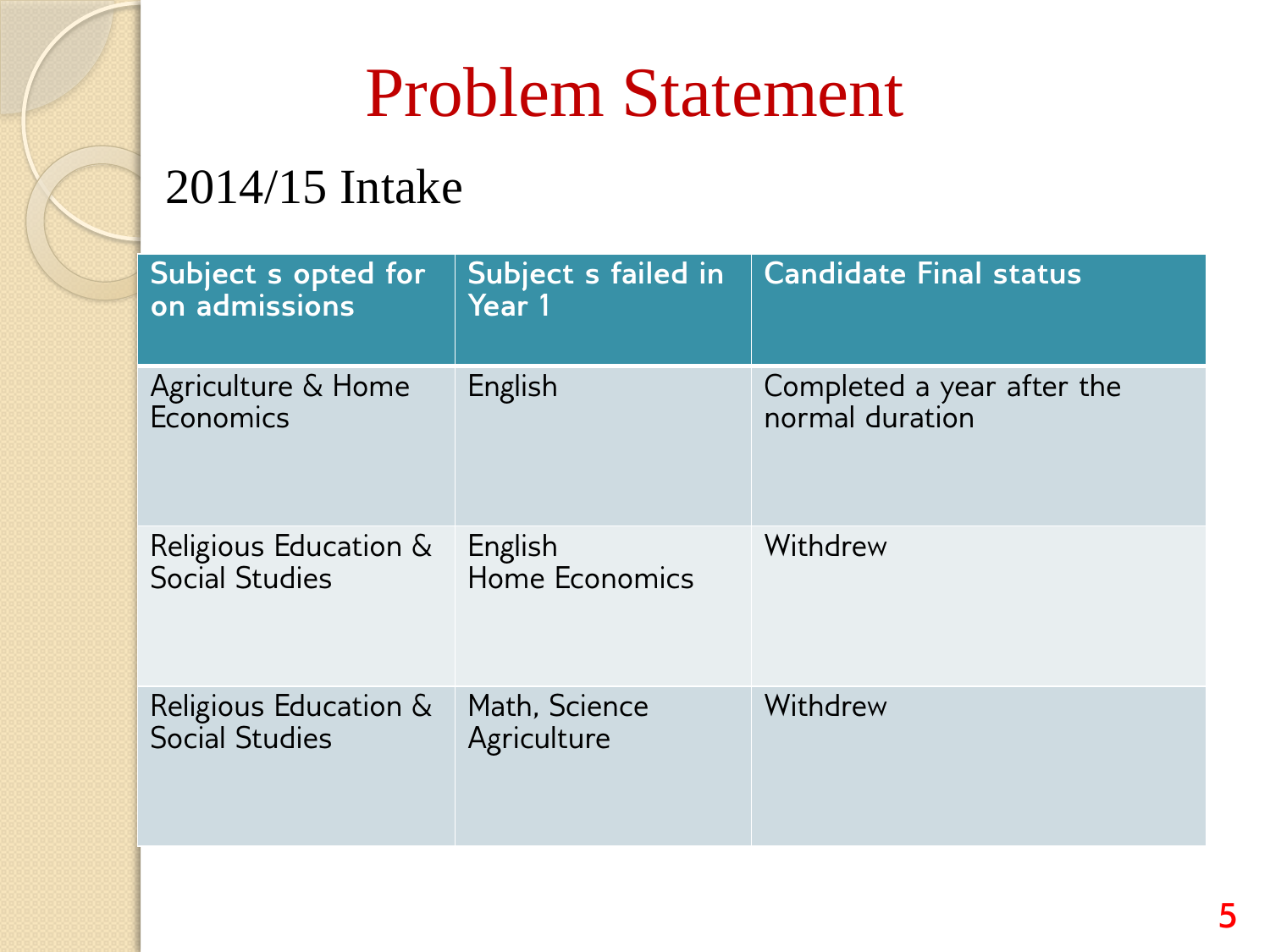

# Problem Statement
2014/15 Intake
| Subject s opted for on admissions | Subject s failed in Year 1 | Candidate Final status |
| --- | --- | --- |
| Agriculture & Home Economics | English | Completed a year after the normal duration |
| Religious Education & Social Studies | English Home Economics | Withdrew |
| Religious Education & Social Studies | Math, Science Agriculture | Withdrew |
5